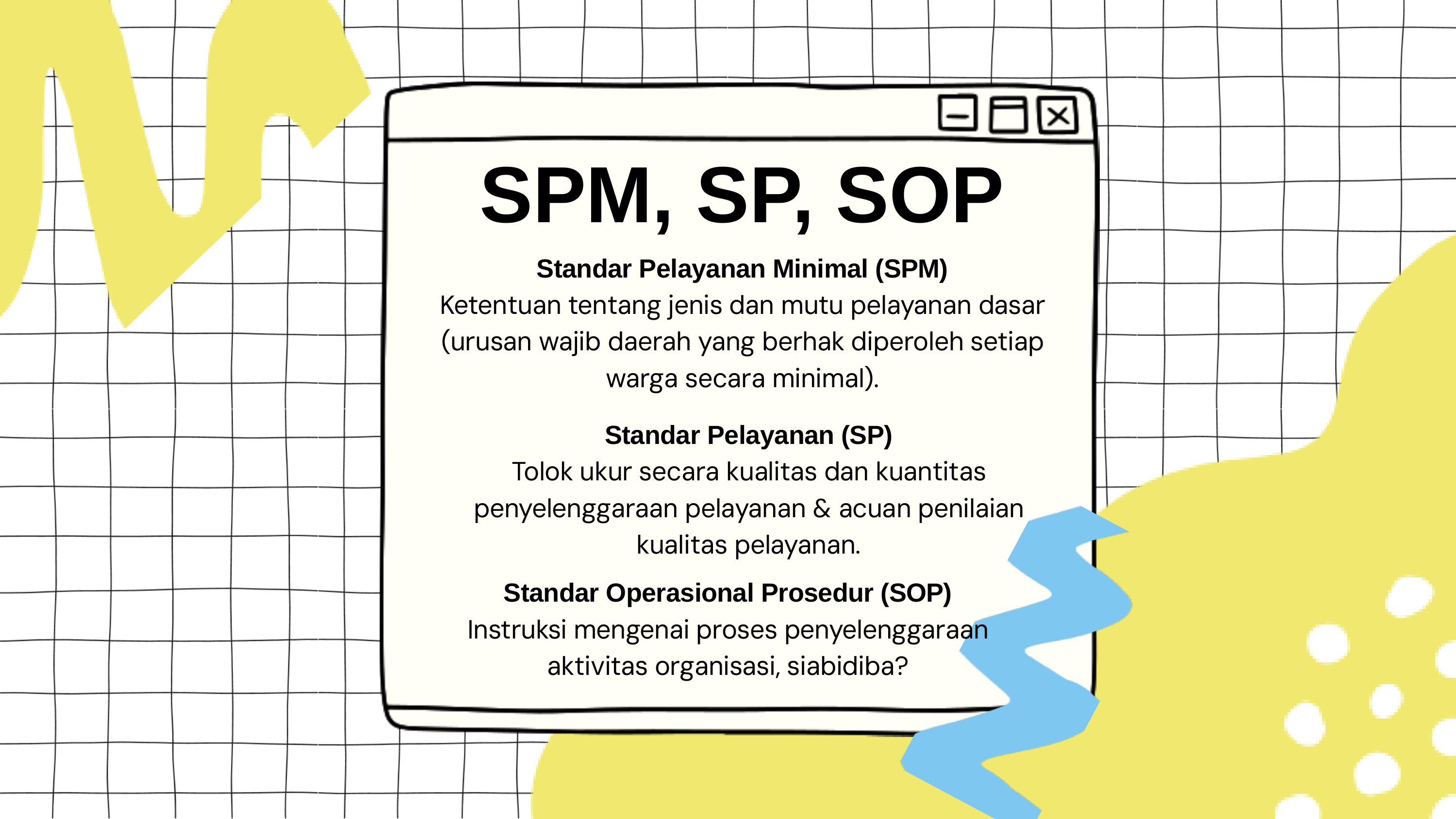

SPM, SP, SOP

Standar Pelayanan Minimal (SPM)
Ketentuan tentang jenis dan mutu pelayanan dasar (urusan wajib daerah yang berhak diperoleh setiap warga secara minimal).
Standar Pelayanan (SP)
Tolok ukur secara kualitas dan kuantitas penyelenggaraan pelayanan & acuan penilaian kualitas pelayanan.

Standar Operasional Prosedur (SOP)
Instruksi mengenai proses penyelenggaraan aktivitas organisasi, siabidiba?